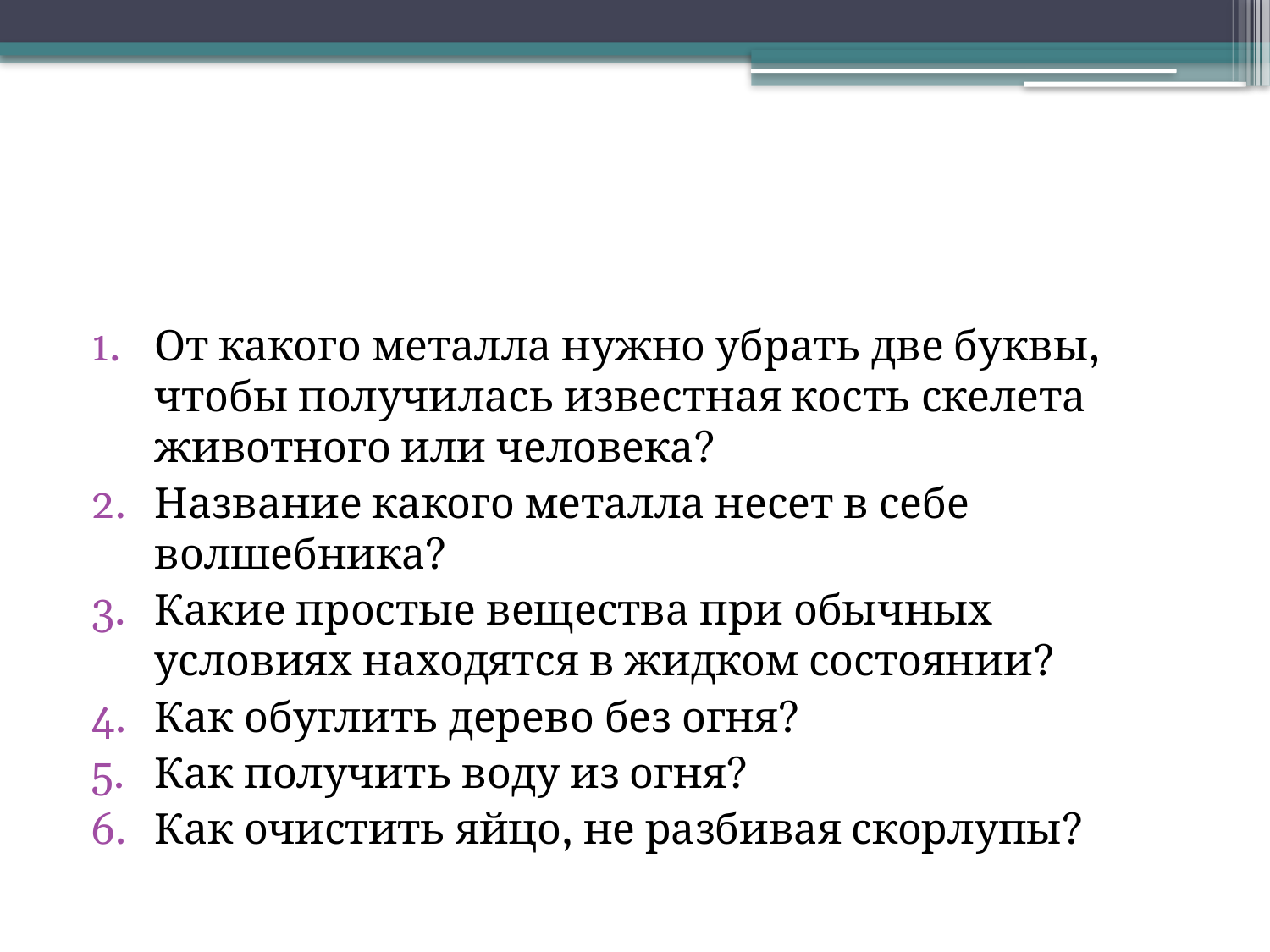

#
От какого металла нужно убрать две буквы, чтобы получилась известная кость скелета животного или человека?
Название какого металла несет в себе волшебника?
Какие простые вещества при обычных условиях находятся в жидком состоянии?
Как обуглить дерево без огня?
Как получить воду из огня?
Как очистить яйцо, не разбивая скорлупы?